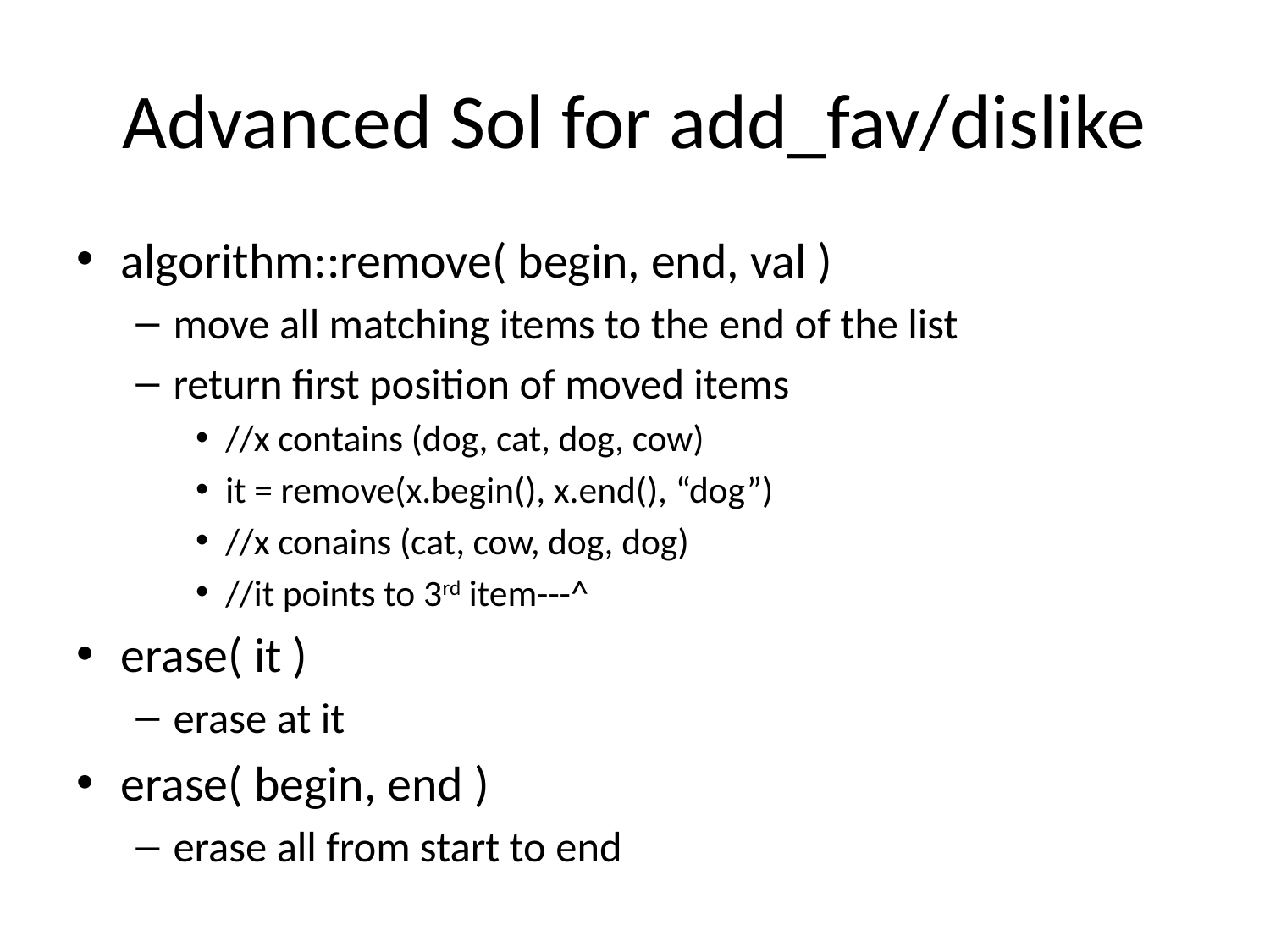

# Advanced Sol for add_fav/dislike
algorithm::remove( begin, end, val )
move all matching items to the end of the list
return first position of moved items
//x contains (dog, cat, dog, cow)
it = remove(x.begin(), x.end(), “dog”)
//x conains (cat, cow, dog, dog)
//it points to 3rd item---^
erase( it )
erase at it
erase( begin, end )
erase all from start to end